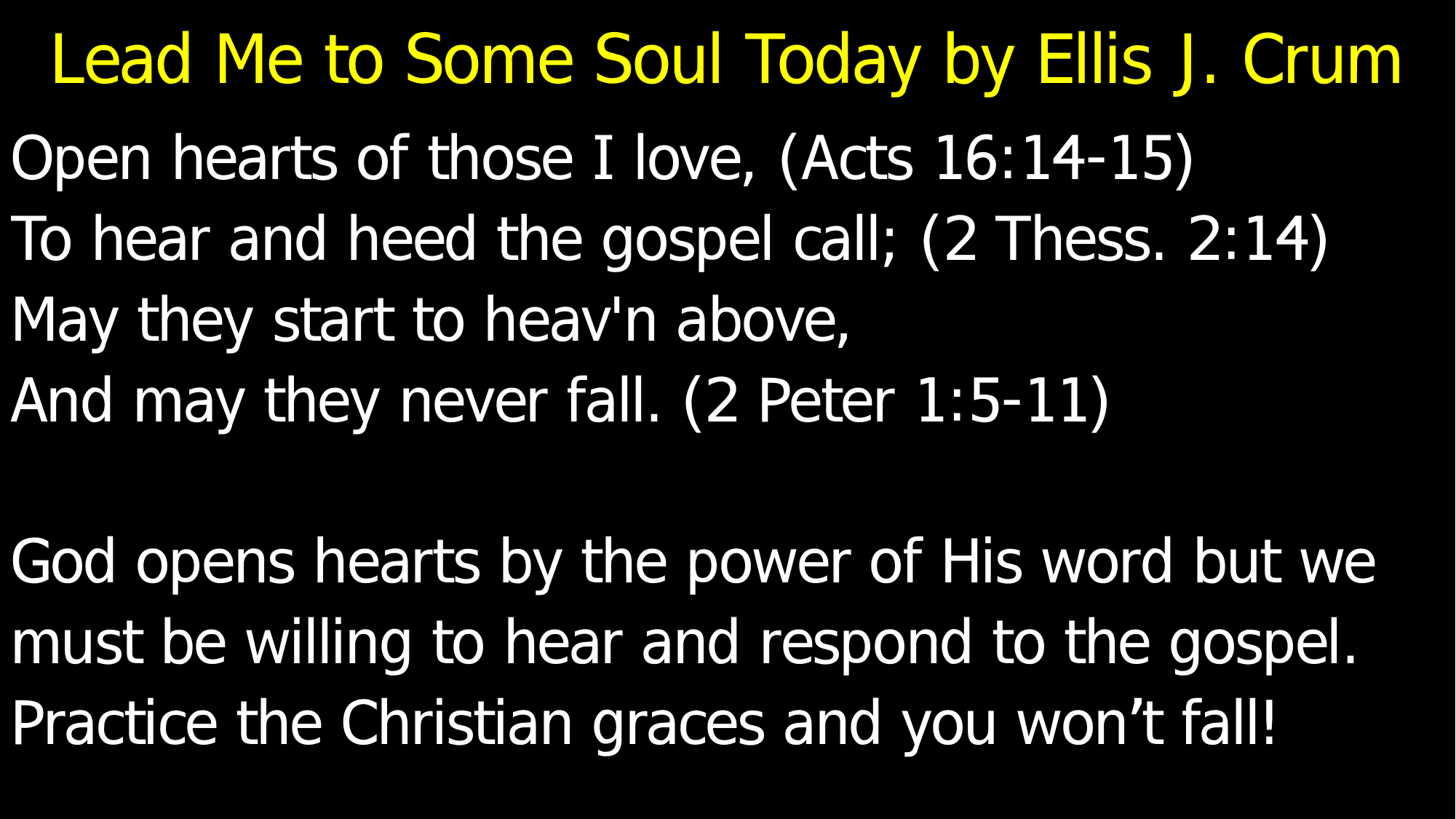

# Lead Me to Some Soul Today by Ellis J. Crum
Open hearts of those I love, (Acts 16:14-15)
To hear and heed the gospel call; (2 Thess. 2:14)
May they start to heav'n above,
And may they never fall. (2 Peter 1:5-11)

God opens hearts by the power of His word but we
must be willing to hear and respond to the gospel.
Practice the Christian graces and you won’t fall!